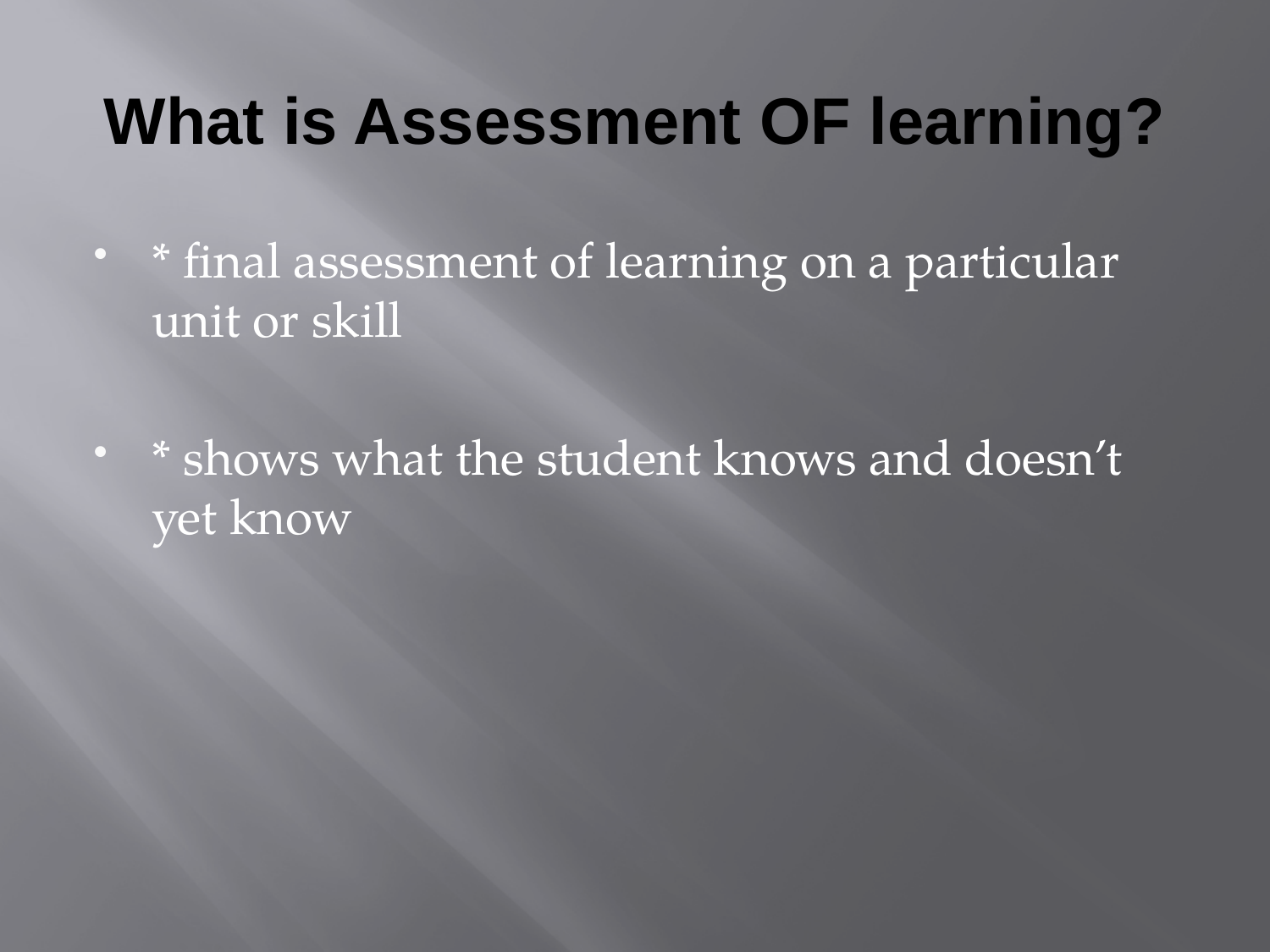

# What is Assessment OF learning?
* final assessment of learning on a particular unit or skill

* shows what the student knows and doesn’t yet know